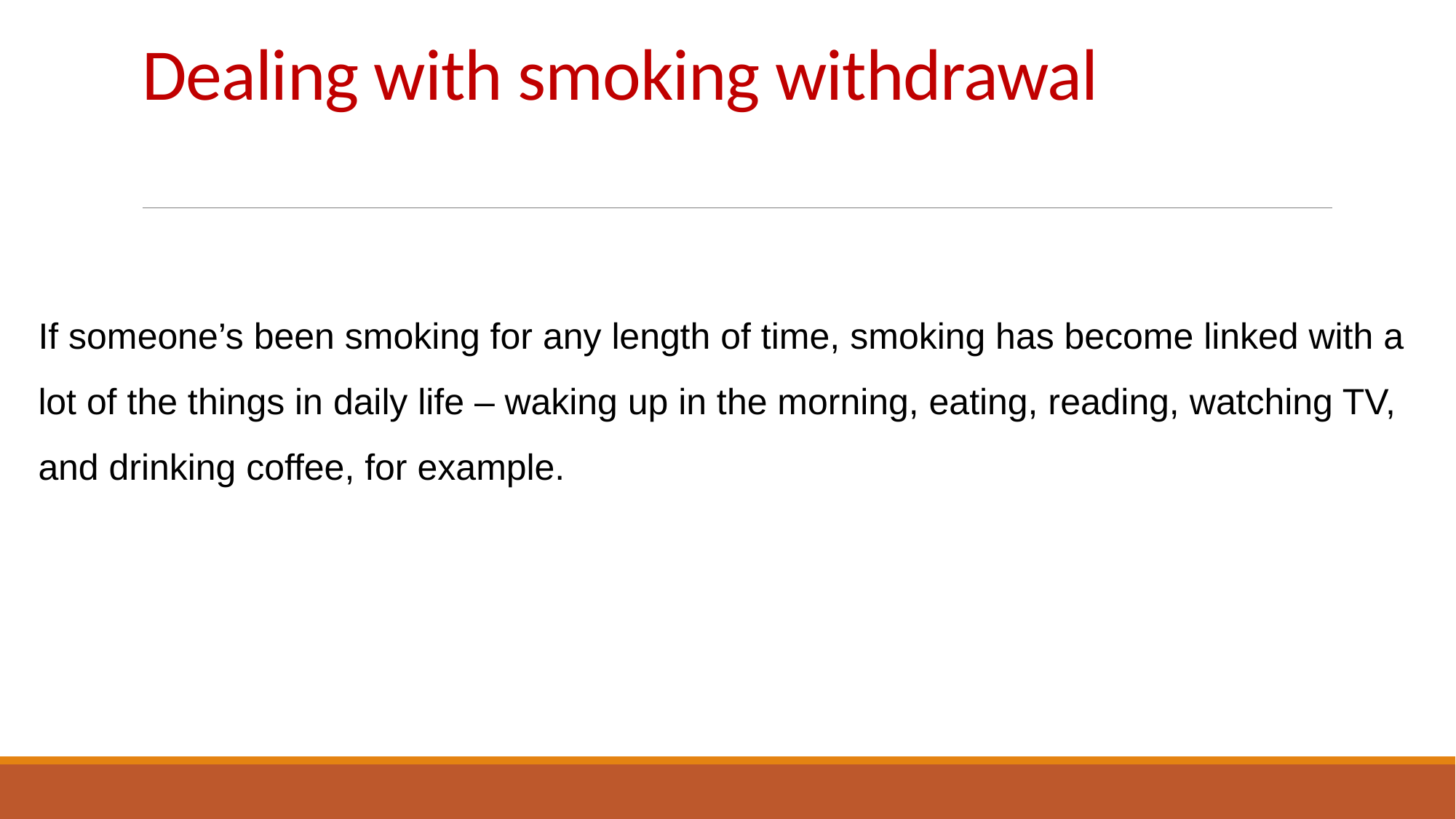

# Dealing with smoking withdrawal

If someone’s been smoking for any length of time, smoking has become linked with a lot of the things in daily life – waking up in the morning, eating, reading, watching TV, and drinking coffee, for example.